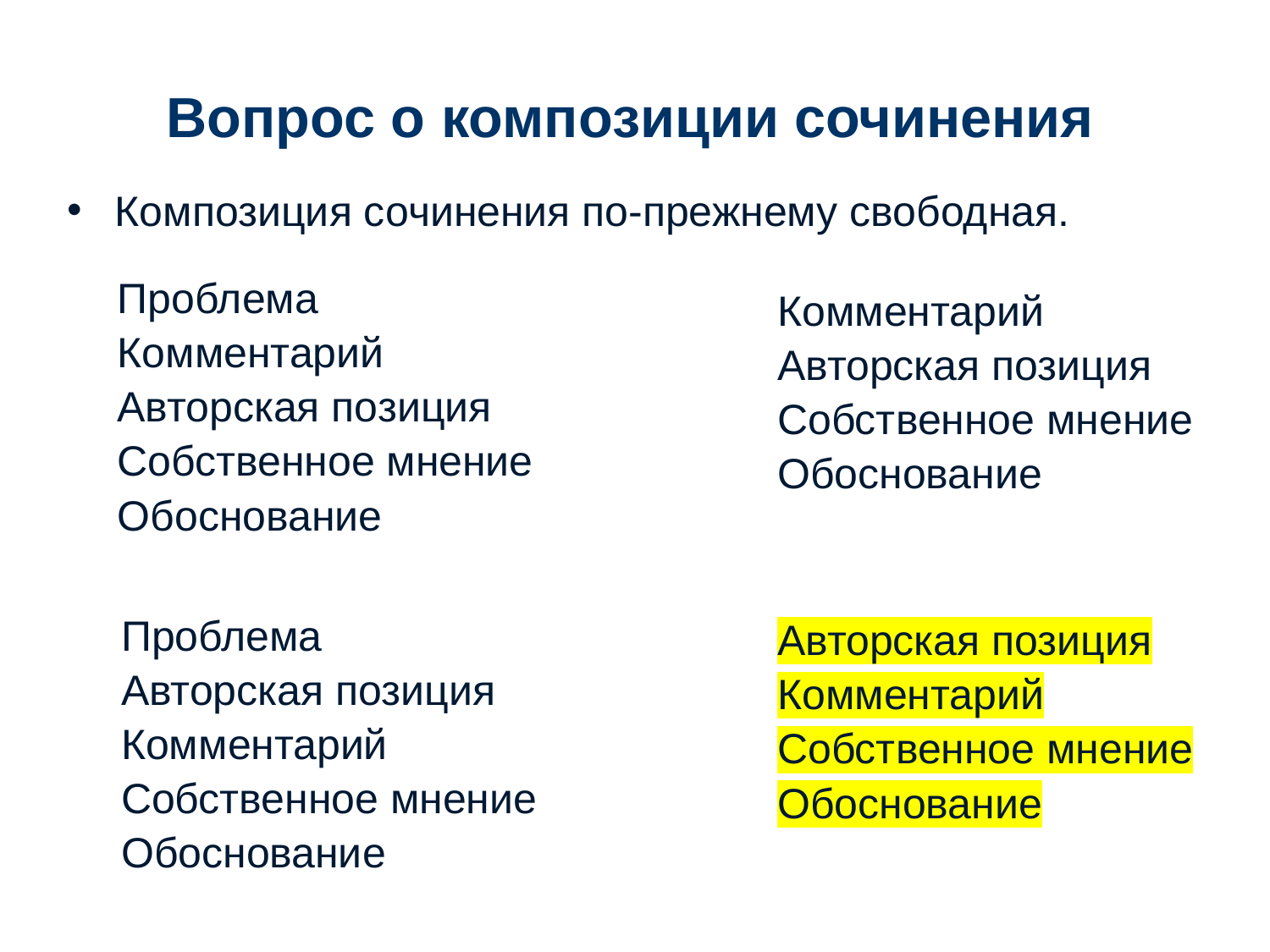

# Вопрос о композиции сочинения
Композиция сочинения по-прежнему свободная.
Проблема
Комментарий
Авторская позиция
Собственное мнение
Обоснование
Комментарий
Авторская позиция
Собственное мнение
Обоснование
Проблема
Авторская позиция
Комментарий
Собственное мнение
Обоснование
Авторская позиция
Комментарий
Собственное мнение
Обоснование